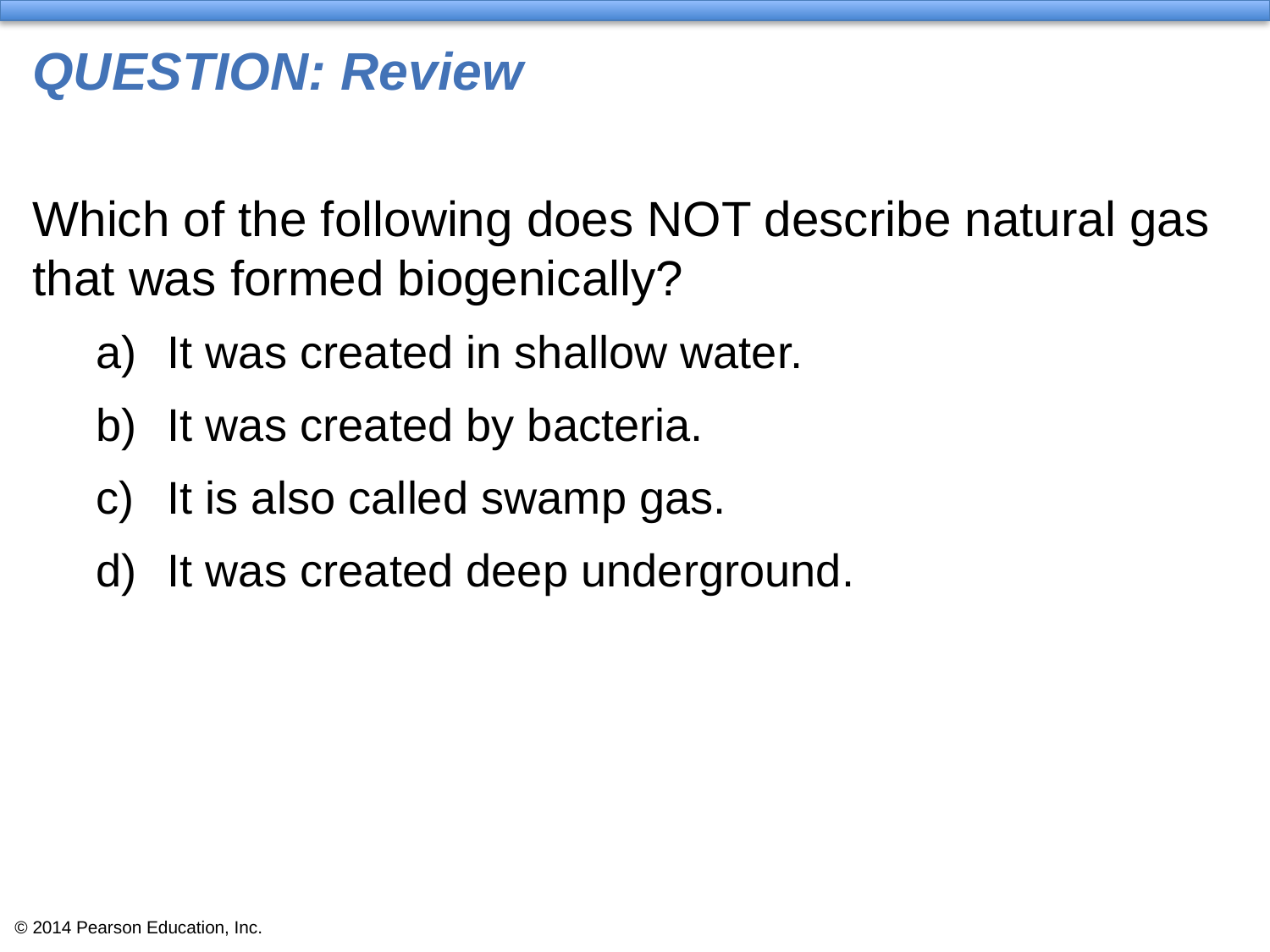

# QUESTION: Review
Which of the following does NOT describe natural gas that was formed biogenically?
It was created in shallow water.
It was created by bacteria.
It is also called swamp gas.
It was created deep underground.